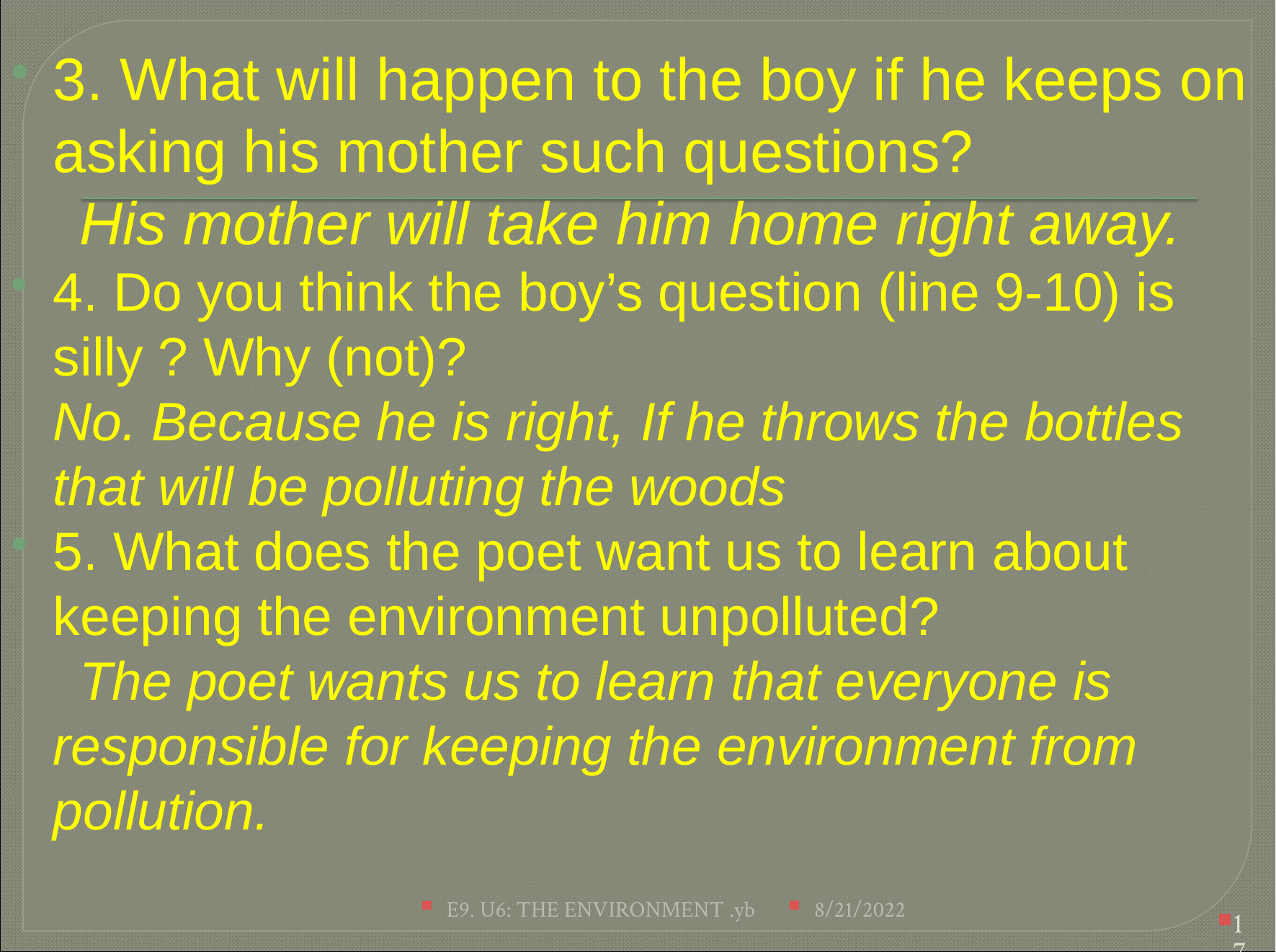

3. What will happen to the boy if he keeps on asking his mother such questions?
    His mother will take him home right away.
4. Do you think the boy’s question (line 9-10) is silly ? Why (not)?
   No. Because he is right, If he throws the bottles that will be polluting the woods
5. What does the poet want us to learn about keeping the environment unpolluted?
     The poet wants us to learn that everyone is responsible for keeping the environment from pollution.

E9. U6: THE ENVIRONMENT .yb
8/21/2022
17